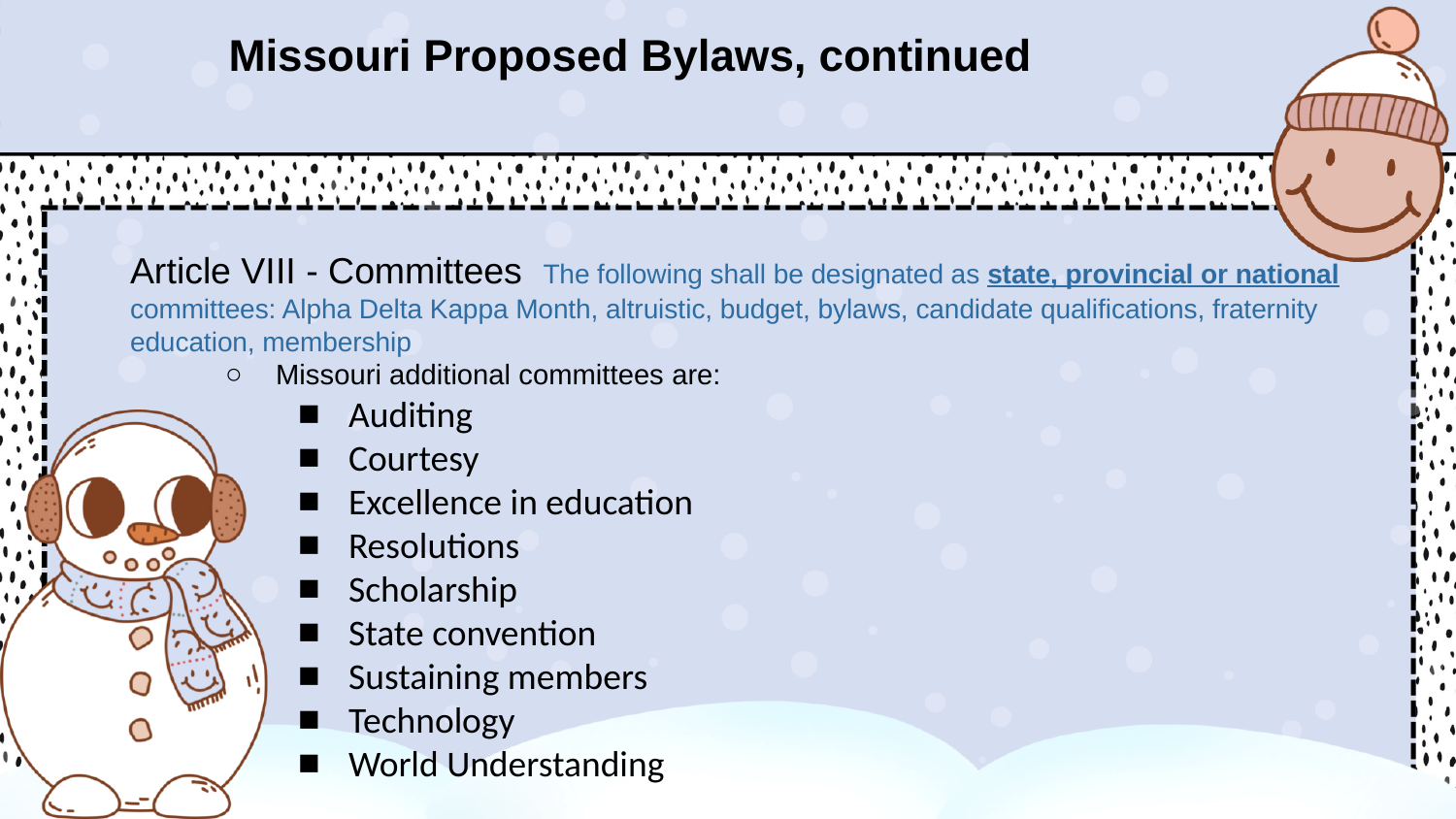

Missouri Proposed Bylaws, continued
Article VIII - Committees  The following shall be designated as state, provincial or national committees: Alpha Delta Kappa Month, altruistic, budget, bylaws, candidate qualifications, fraternity education, membership
Missouri additional committees are:
Auditing
Courtesy
Excellence in education
Resolutions
Scholarship
State convention
Sustaining members
Technology
World Understanding